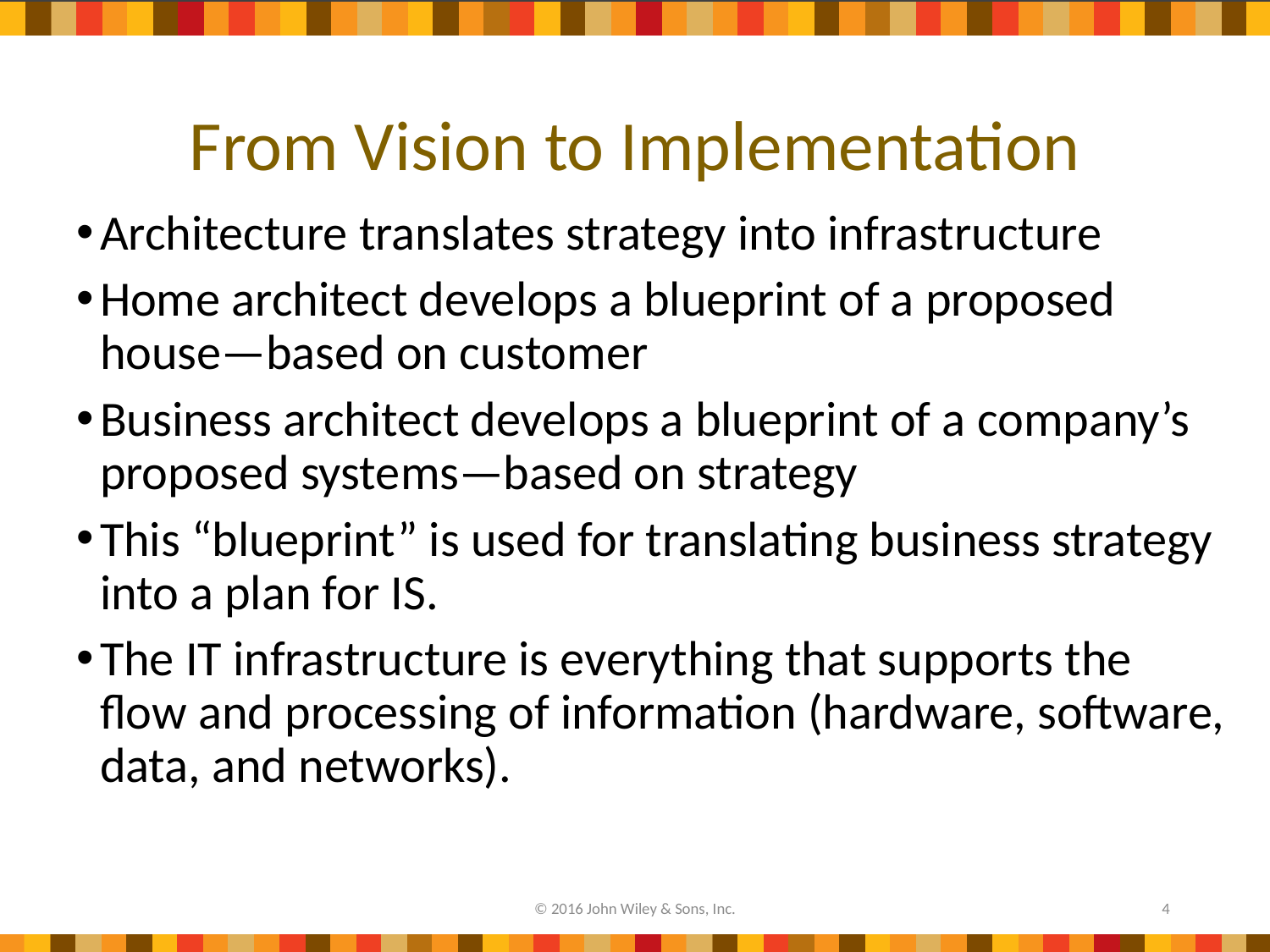

# From Vision to Implementation
Architecture translates strategy into infrastructure
Home architect develops a blueprint of a proposed house—based on customer
Business architect develops a blueprint of a company’s proposed systems—based on strategy
This “blueprint” is used for translating business strategy into a plan for IS.
The IT infrastructure is everything that supports the flow and processing of information (hardware, software, data, and networks).
© 2016 John Wiley & Sons, Inc.
4